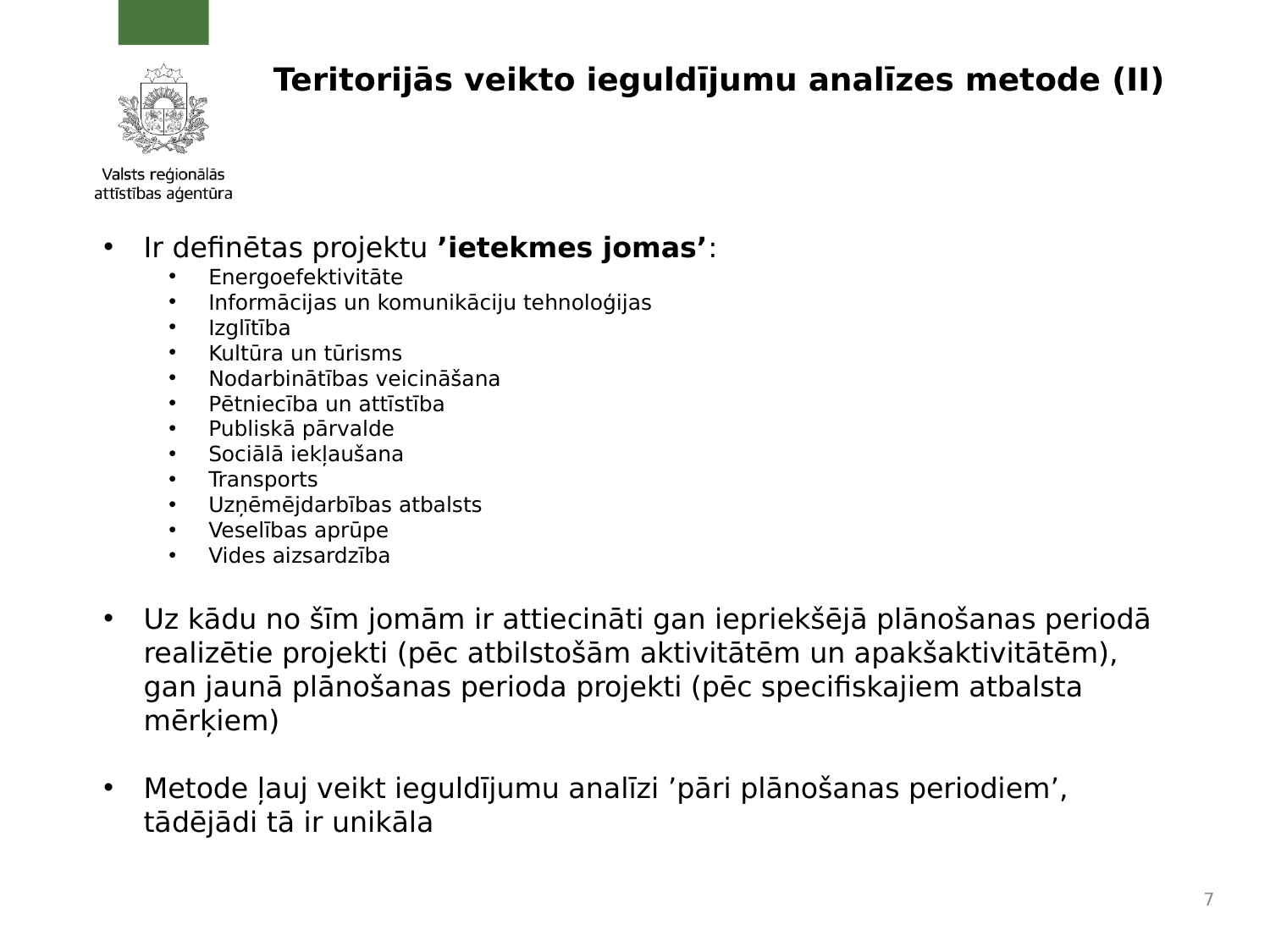

# Teritorijās veikto ieguldījumu analīzes metode (II)
Ir definētas projektu ’ietekmes jomas’:
Energoefektivitāte
Informācijas un komunikāciju tehnoloģijas
Izglītība
Kultūra un tūrisms
Nodarbinātības veicināšana
Pētniecība un attīstība
Publiskā pārvalde
Sociālā iekļaušana
Transports
Uzņēmējdarbības atbalsts
Veselības aprūpe
Vides aizsardzība

Uz kādu no šīm jomām ir attiecināti gan iepriekšējā plānošanas periodā realizētie projekti (pēc atbilstošām aktivitātēm un apakšaktivitātēm), gan jaunā plānošanas perioda projekti (pēc specifiskajiem atbalsta mērķiem)

Metode ļauj veikt ieguldījumu analīzi ’pāri plānošanas periodiem’, tādējādi tā ir unikāla

7